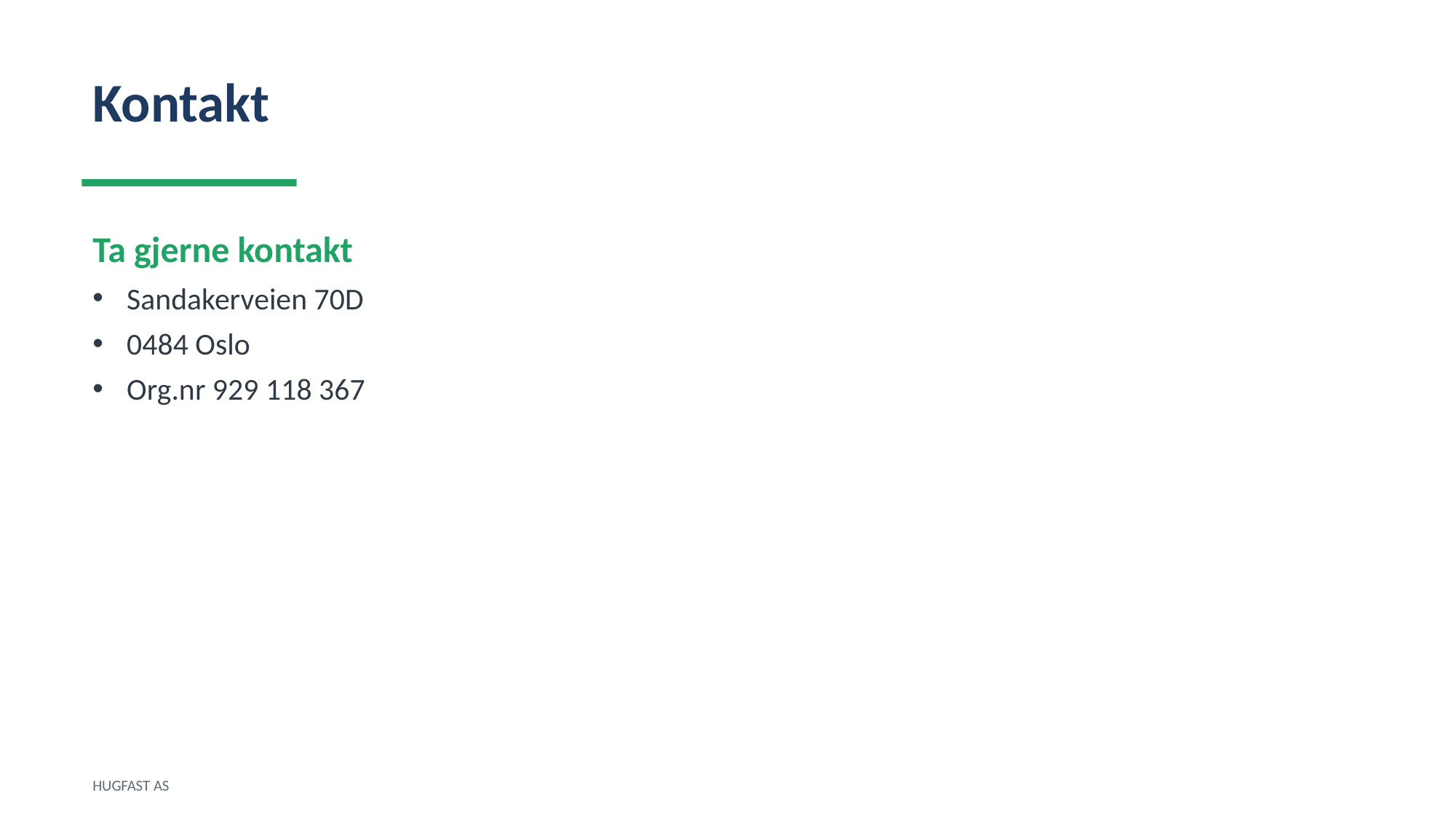

Kontakt

Ta gjerne kontakt
Sandakerveien 70D
0484 Oslo
Org.nr 929 118 367
HUGFAST AS